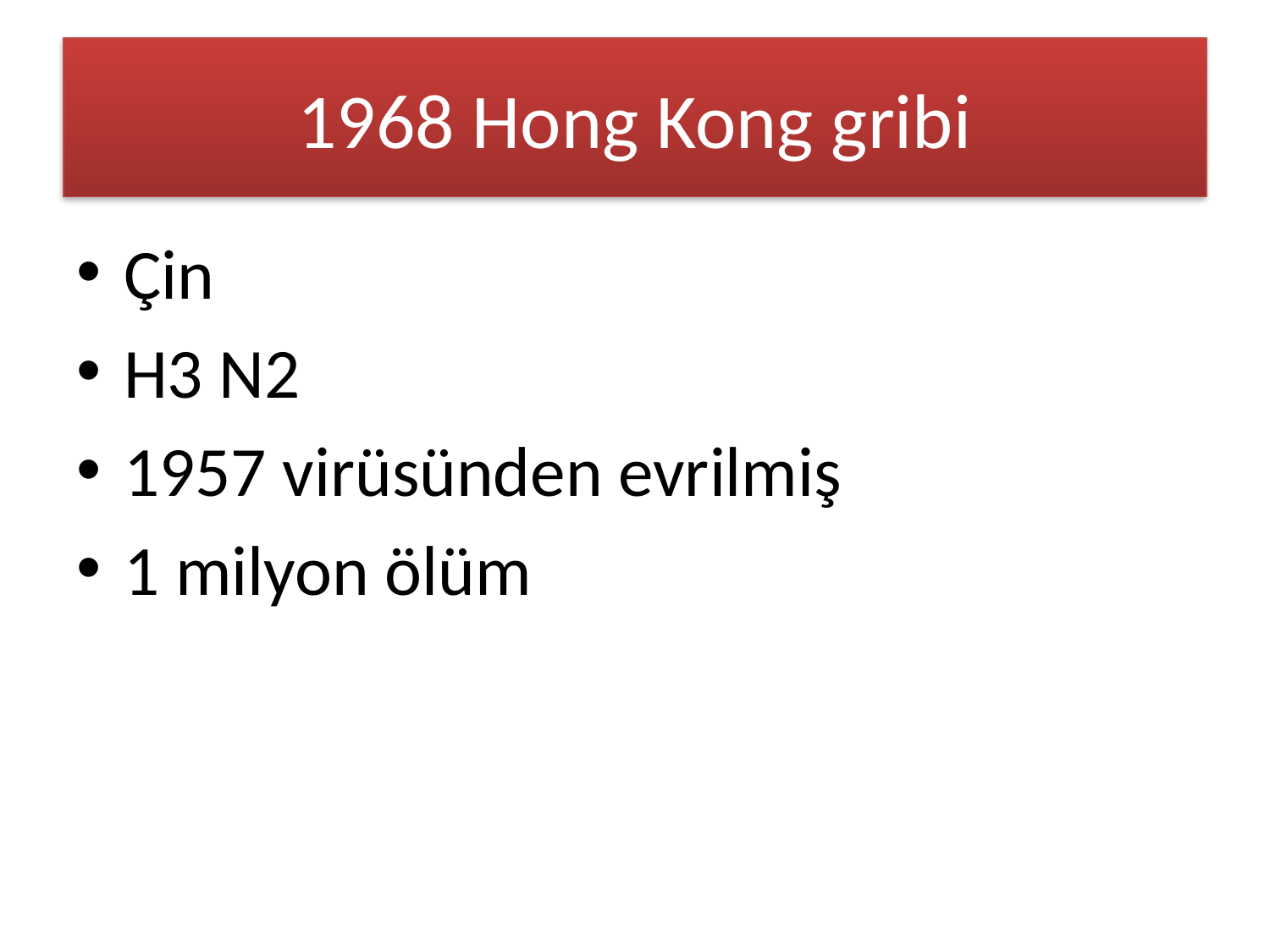

# 1968 Hong Kong gribi
Çin
H3 N2
1957 virüsünden evrilmiş
1 milyon ölüm